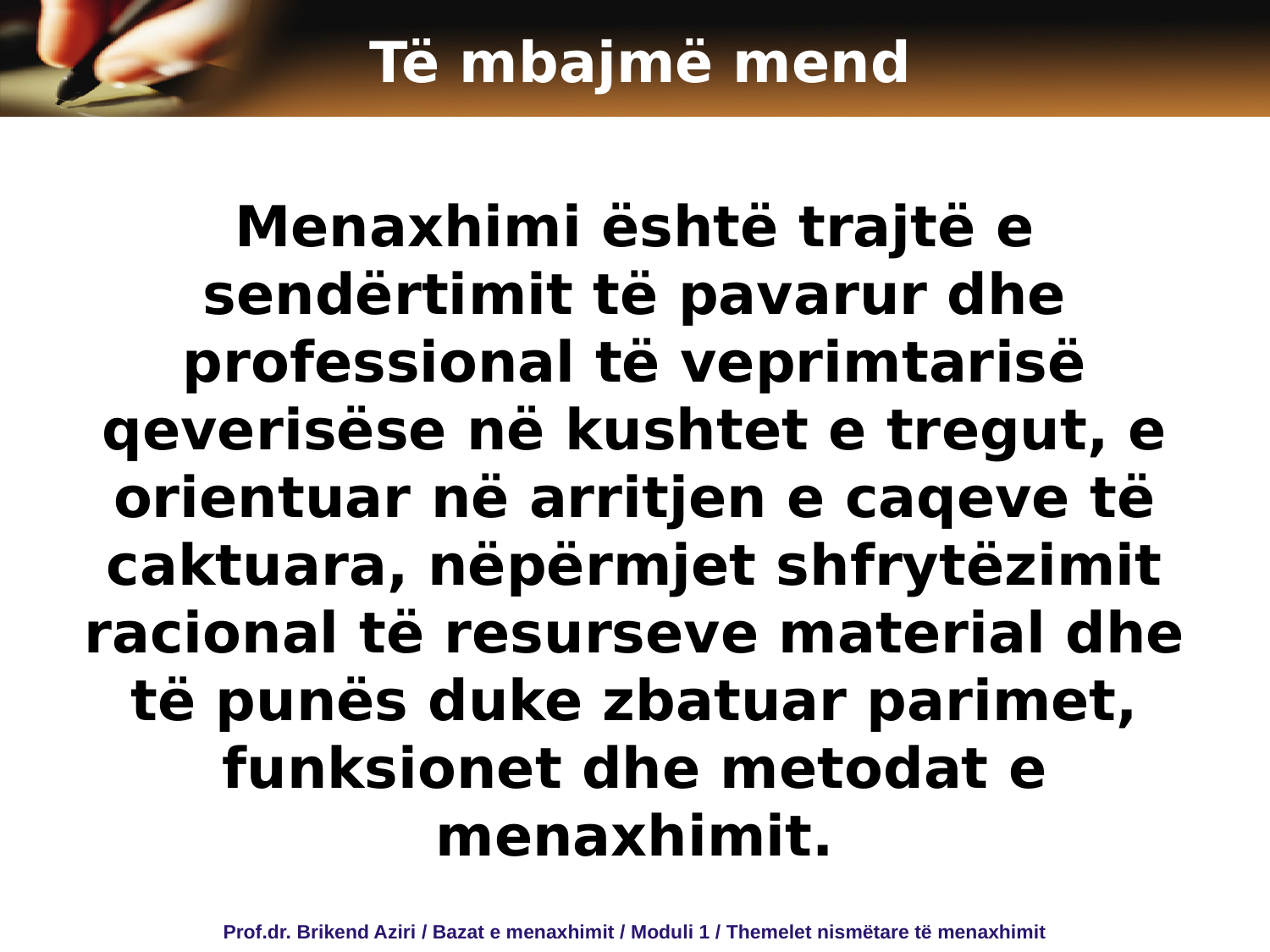

# Të mbajmë mend
Menaxhimi është trajtë e sendërtimit të pavarur dhe professional të veprimtarisë qeverisëse në kushtet e tregut, e orientuar në arritjen e caqeve të caktuara, nëpërmjet shfrytëzimit racional të resurseve material dhe të punës duke zbatuar parimet, funksionet dhe metodat e menaxhimit.